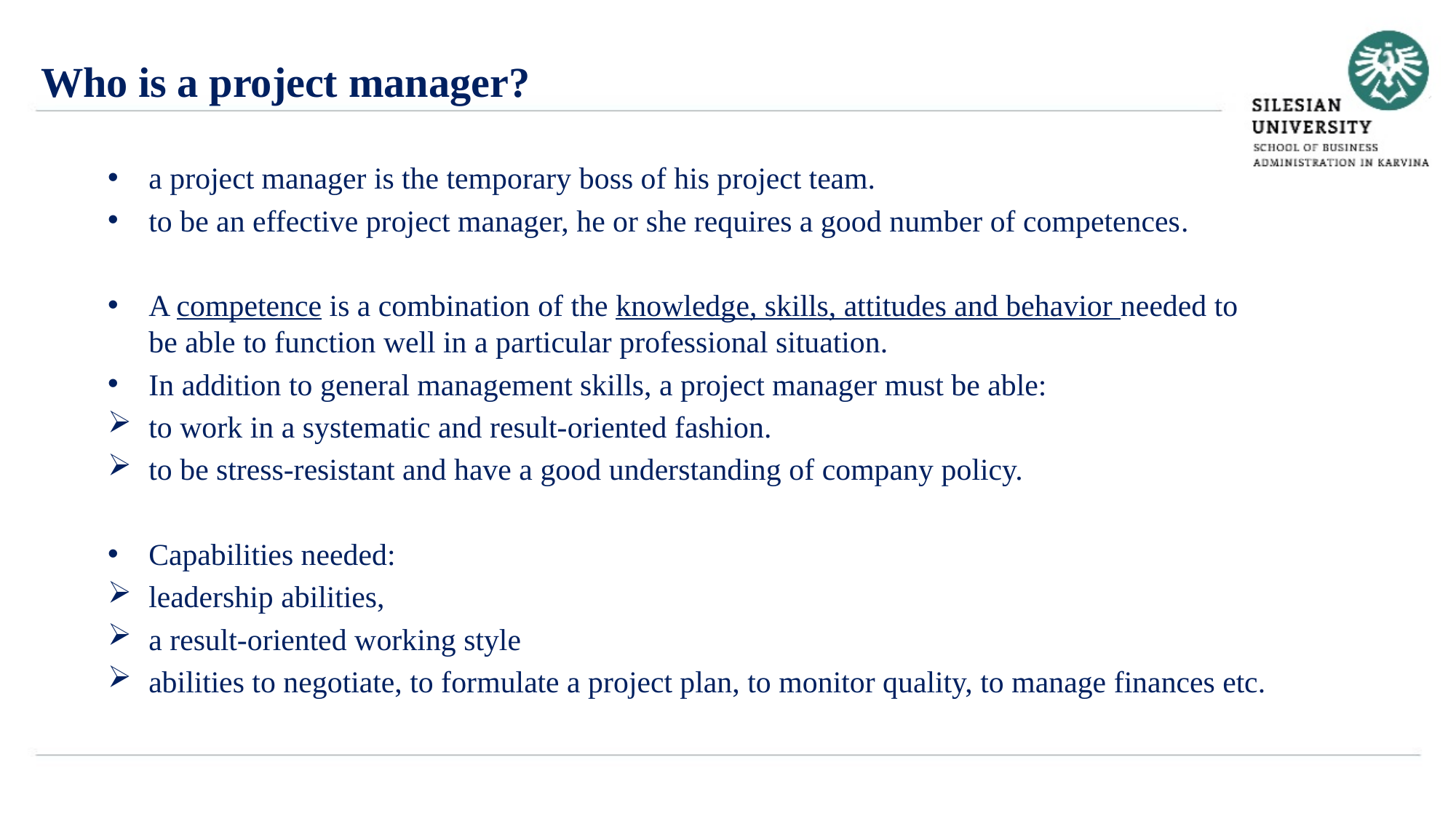

Who is a project manager?

a project manager is the temporary boss of his project team.
to be an effective project manager, he or she requires a good number of competences.

A competence is a combination of the knowledge, skills, attitudes and behavior needed to be able to function well in a particular professional situation.
In addition to general management skills, a project manager must be able:
to work in a systematic and result-oriented fashion.
to be stress-resistant and have a good understanding of company policy.

Capabilities needed:
leadership abilities,
a result-oriented working style
abilities to negotiate, to formulate a project plan, to monitor quality, to manage finances etc.